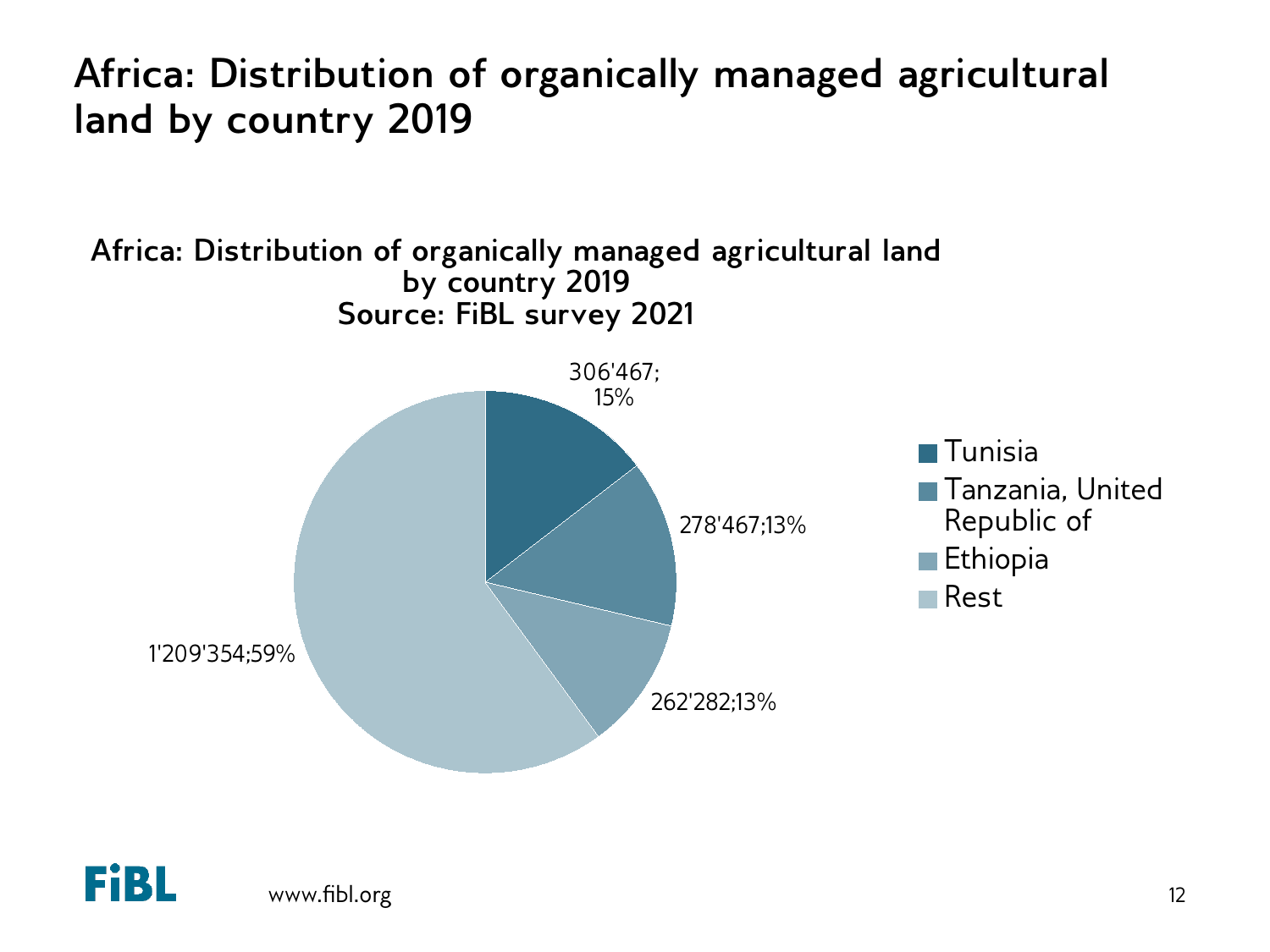

# Africa: Distribution of organically managed agricultural land by country 2019

### Chart: Africa: Distribution of organically managed agricultural land by country 2019 Source: FiBL survey 2021

| Category | Hectares |
|---|---|
| Tunisia | 286623.0 |
| Tanzania, United Republic of | 278467.1294 |
| Ethiopia | 221188.88499999998 |
| Rest | 1183729.0 |
12